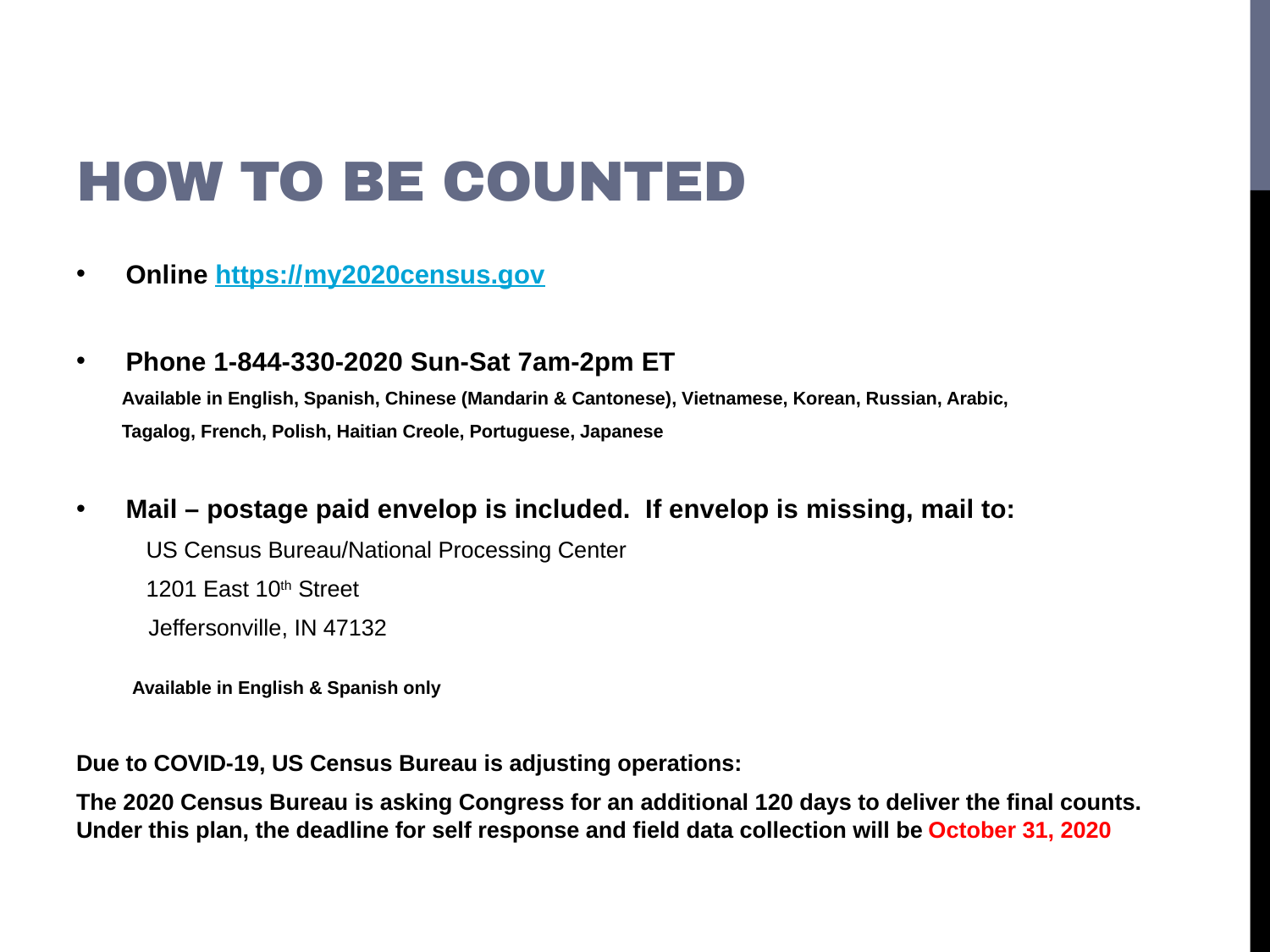

# How to be counted

Online https://my2020census.gov

Phone 1-844-330-2020 Sun-Sat 7am-2pm ET
         Available in English, Spanish, Chinese (Mandarin & Cantonese), Vietnamese, Korean, Russian, Arabic,
         Tagalog, French, Polish, Haitian Creole, Portuguese, Japanese

Mail – postage paid envelop is included.  If envelop is missing, mail to:
           US Census Bureau/National Processing Center
           1201 East 10th Street
 Jeffersonville, IN 47132

           Available in English & Spanish only

Due to COVID-19, US Census Bureau is adjusting operations:
The 2020 Census Bureau is asking Congress for an additional 120 days to deliver the final counts.  Under this plan, the deadline for self response and field data collection will be October 31, 2020